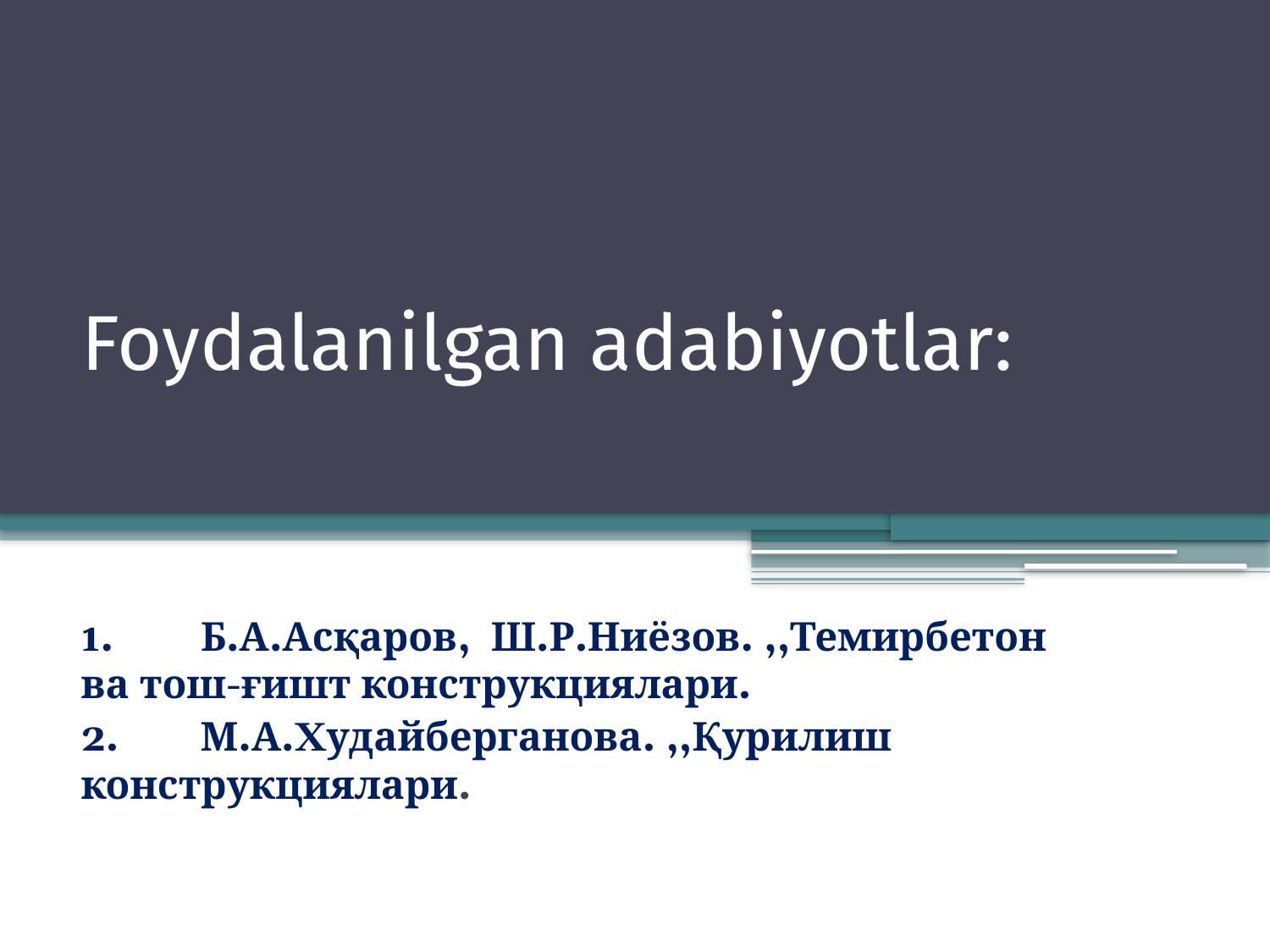

# Foydalanilgan adabiyotlar:
1.	Б.А.Асқаров,  Ш.Р.Ниёзов. ,,Темирбетон ва тош-ғишт конструкциялари.
2.	М.А.Xудайберганова. ,,Қурилиш конструкциялари.